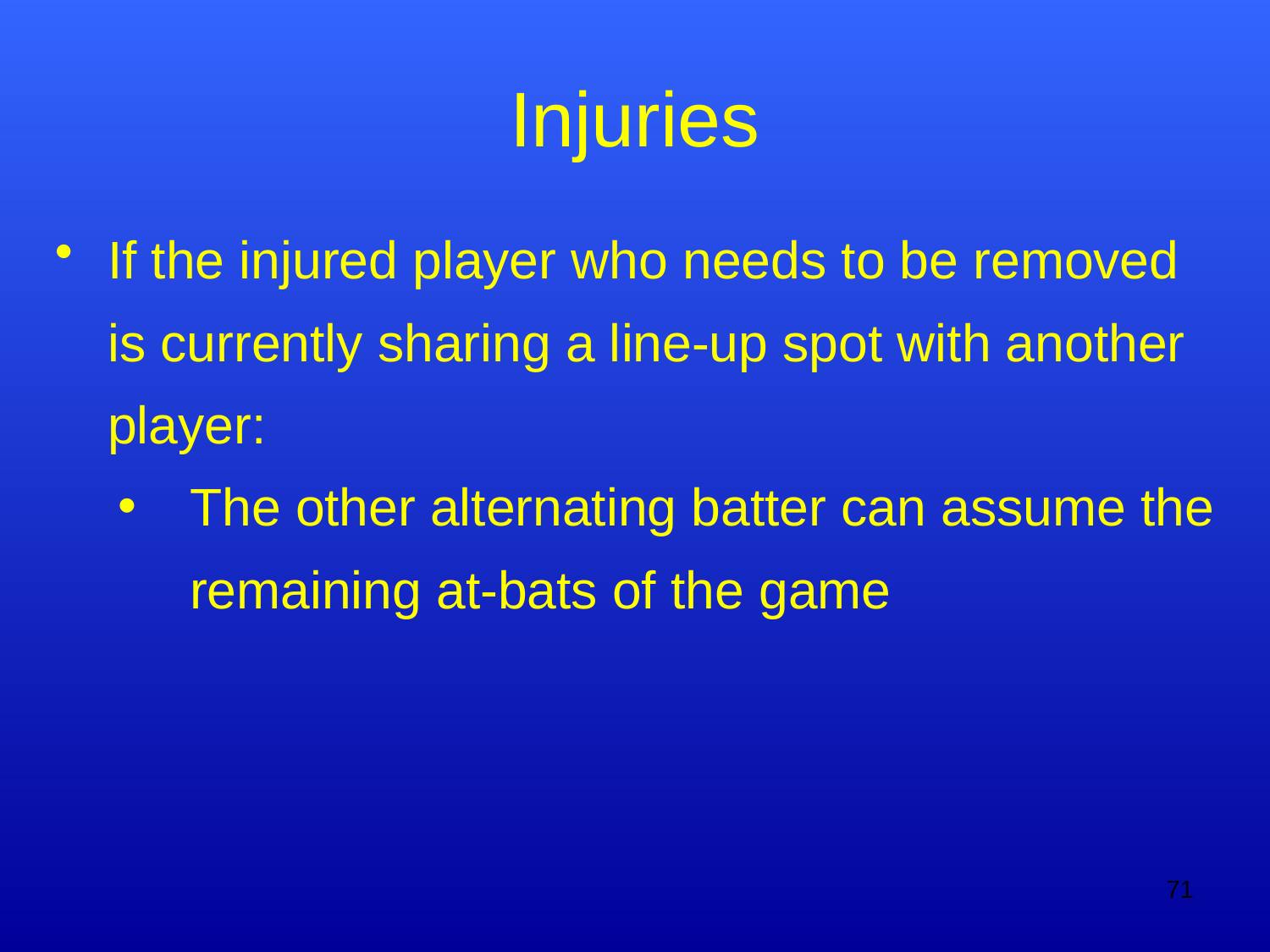

Injuries
If the injured player who needs to be removed is currently sharing a line-up spot with another player:
The other alternating batter can assume the remaining at-bats of the game
71